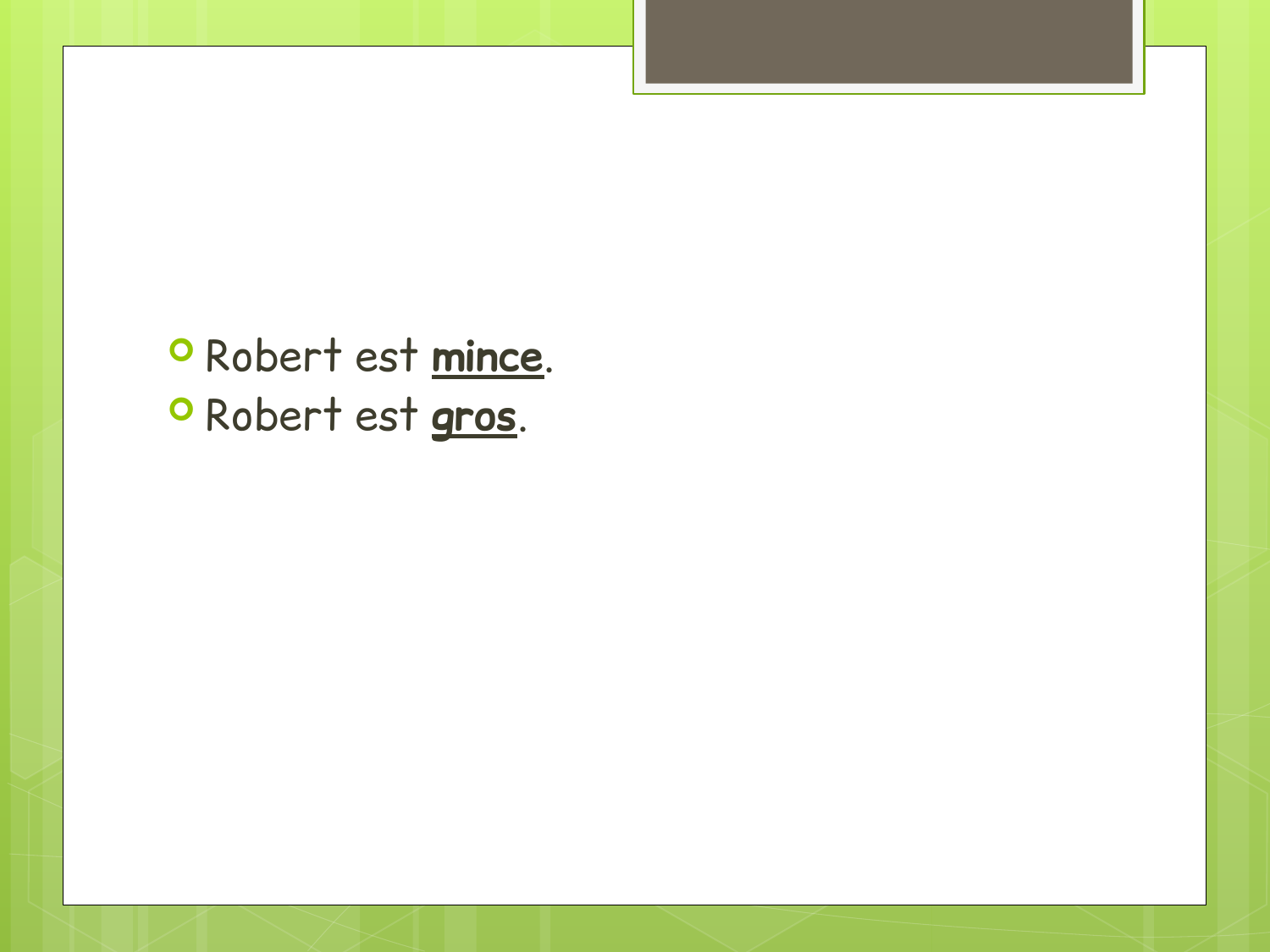

#
Robert est mince.
Robert est gros.